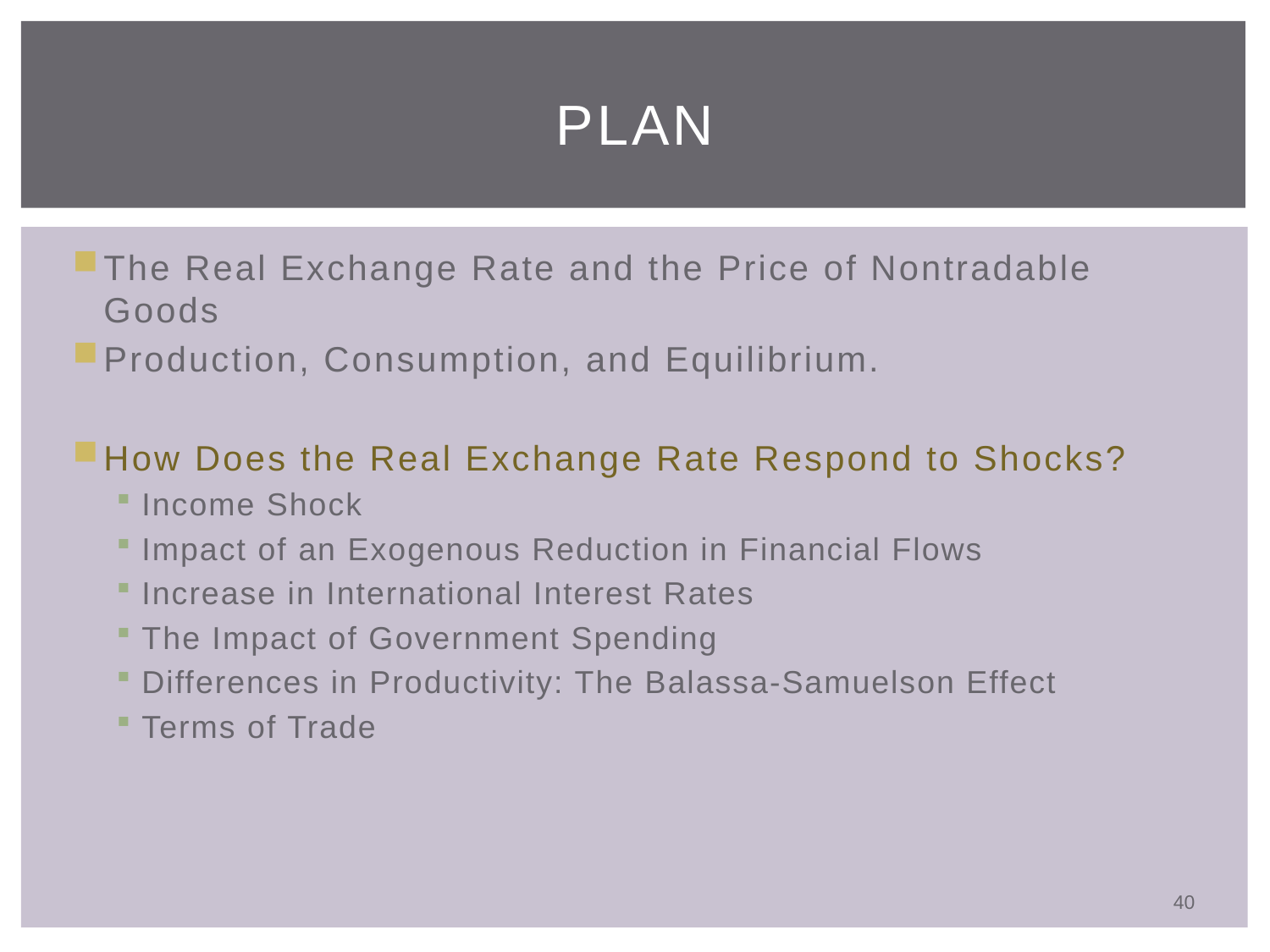

# Plan
The Real Exchange Rate and the Price of Nontradable Goods
Production, Consumption, and Equilibrium.

How Does the Real Exchange Rate Respond to Shocks?
Income Shock
Impact of an Exogenous Reduction in Financial Flows
Increase in International Interest Rates
The Impact of Government Spending
Differences in Productivity: The Balassa-Samuelson Effect
Terms of Trade
40